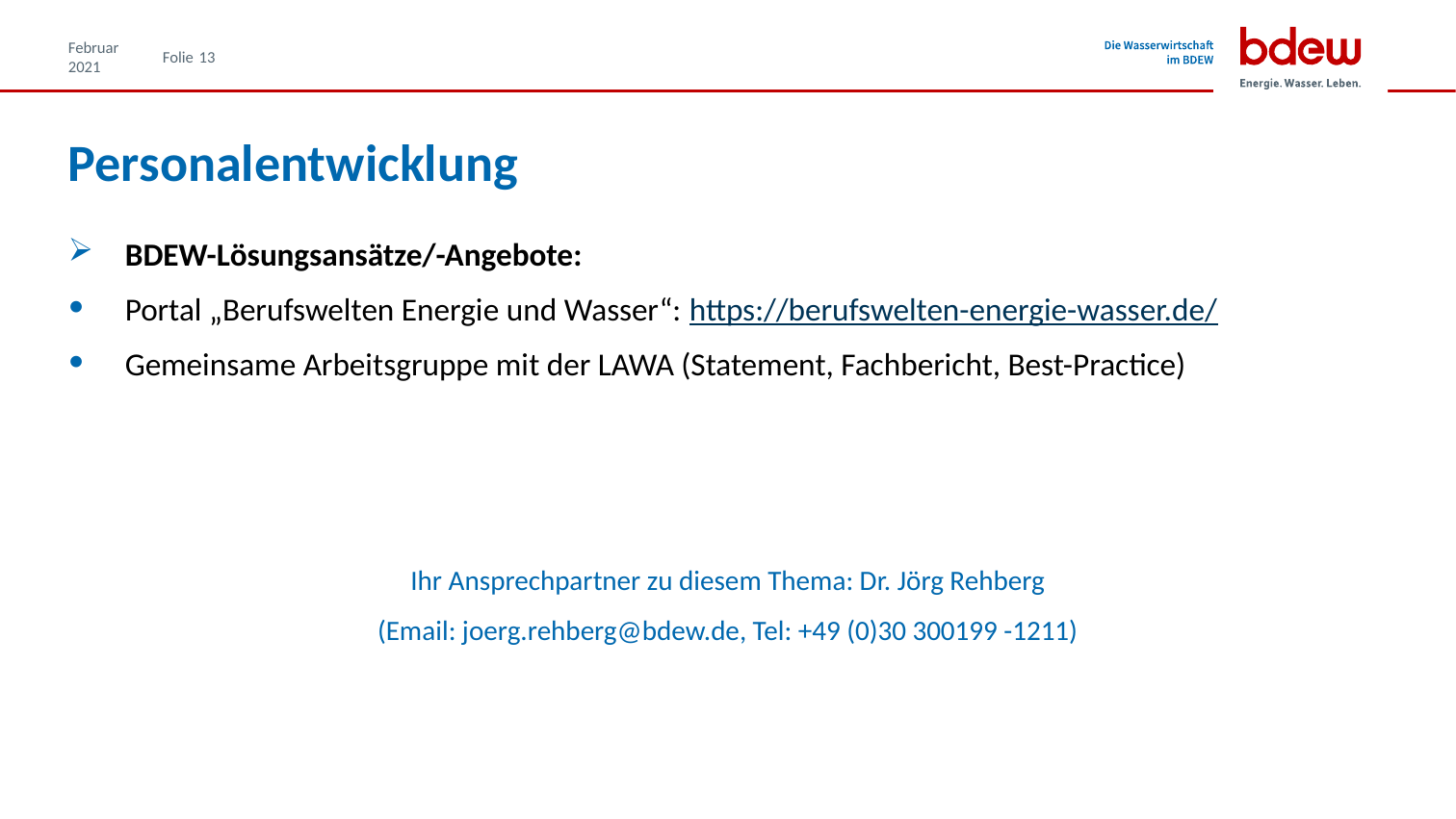

Februar 2021
13
# Personalentwicklung
BDEW-Lösungsansätze/-Angebote:
Portal „Berufswelten Energie und Wasser“: https://berufswelten-energie-wasser.de/
Gemeinsame Arbeitsgruppe mit der LAWA (Statement, Fachbericht, Best-Practice)

Ihr Ansprechpartner zu diesem Thema: Dr. Jörg Rehberg
(Email: joerg.rehberg@bdew.de, Tel: +49 (0)30 300199 -1211)